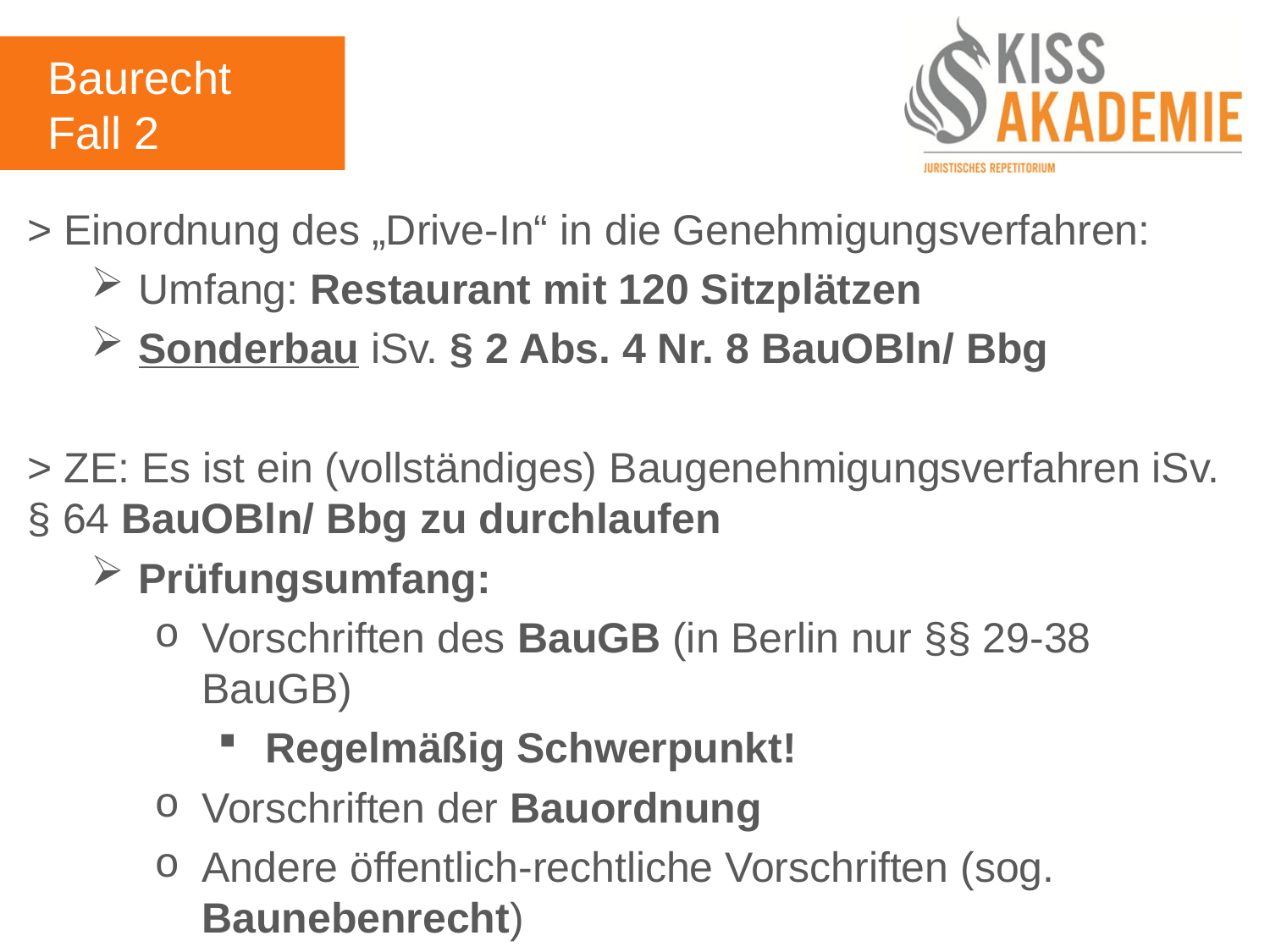

Baurecht
Fall 2
> Einordnung des „Drive-In“ in die Genehmigungsverfahren:
Umfang: Restaurant mit 120 Sitzplätzen
Sonderbau iSv. § 2 Abs. 4 Nr. 8 BauOBln/ Bbg

> ZE: Es ist ein (vollständiges) Baugenehmigungsverfahren iSv. § 64 BauOBln/ Bbg zu durchlaufen
Prüfungsumfang:
Vorschriften des BauGB (in Berlin nur §§ 29-38 BauGB)
Regelmäßig Schwerpunkt!
Vorschriften der Bauordnung
Andere öffentlich-rechtliche Vorschriften (sog. Baunebenrecht)